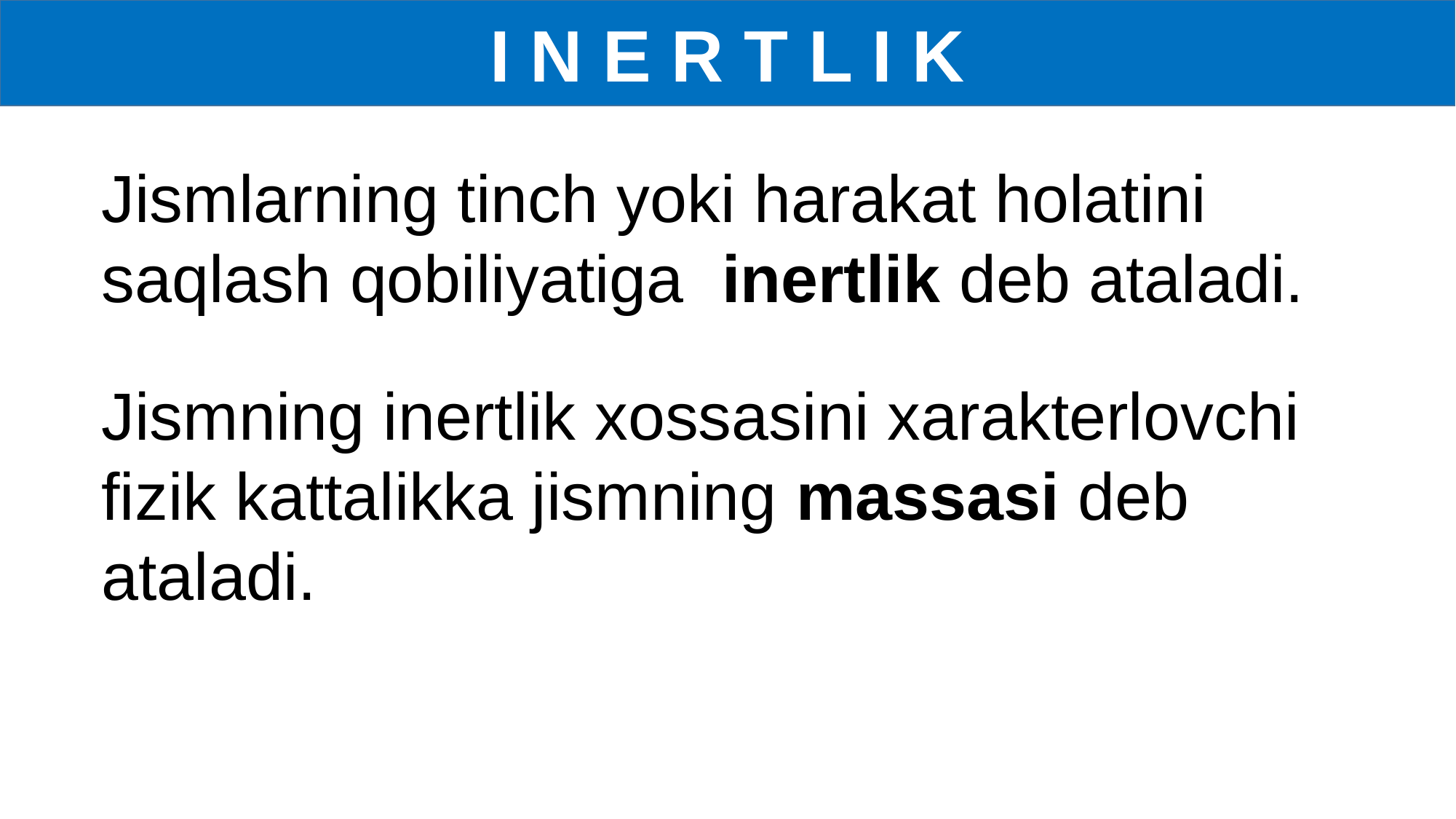

I N E R T L I K
Jismlarning tinch yoki harakat holatini saqlash qobiliyatiga  inertlik deb ataladi.
Jismning inertlik xossasini xarakterlovchi fizik kattalikka jismning massasi deb ataladi.